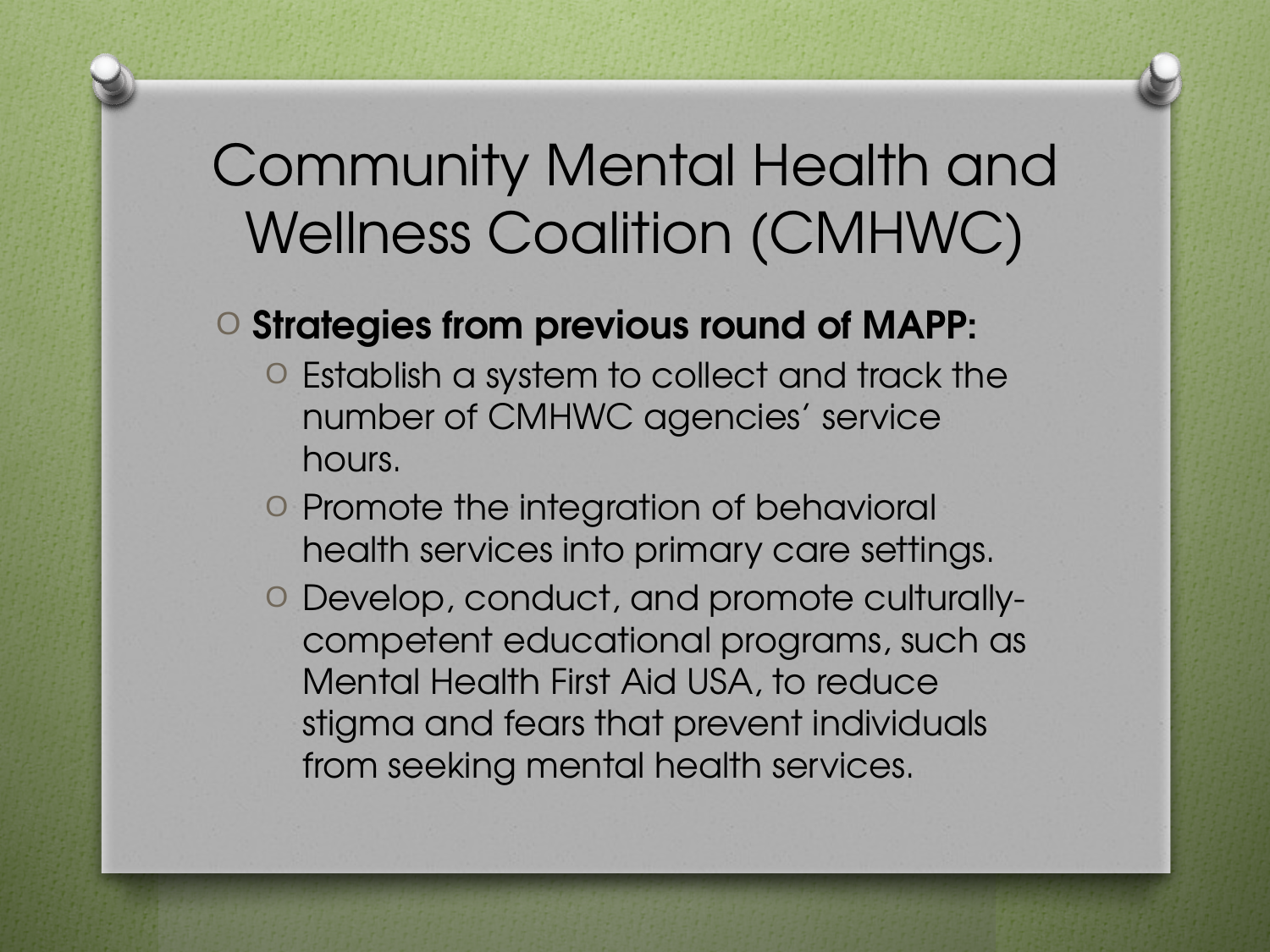

# Community Mental Health and Wellness Coalition (CMHWC)
Strategies from previous round of MAPP:
Establish a system to collect and track the number of CMHWC agencies’ service hours.
Promote the integration of behavioral health services into primary care settings.
Develop, conduct, and promote culturally-competent educational programs, such as Mental Health First Aid USA, to reduce stigma and fears that prevent individuals from seeking mental health services.